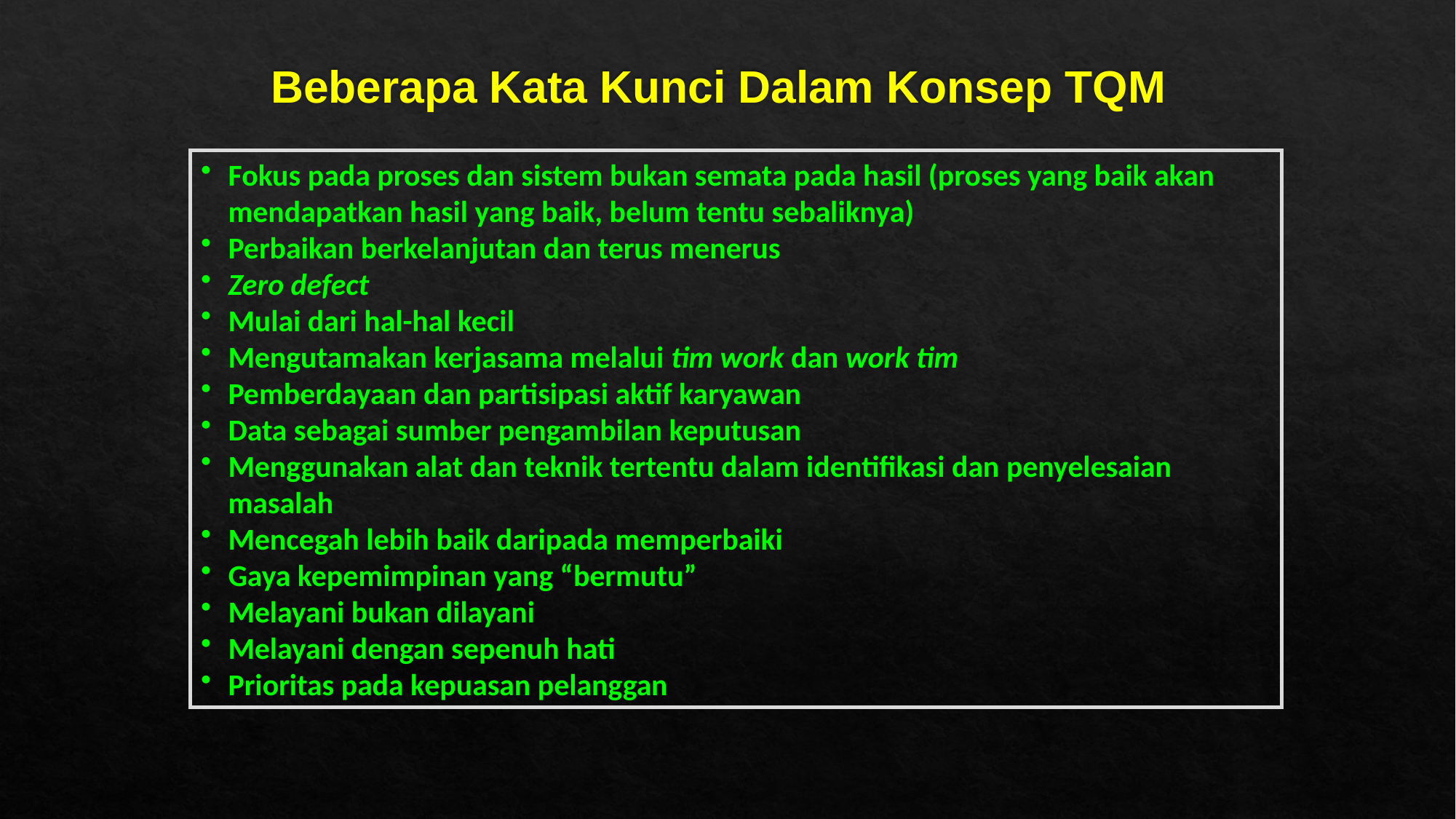

# Beberapa Kata Kunci Dalam Konsep TQM
Fokus pada proses dan sistem bukan semata pada hasil (proses yang baik akan mendapatkan hasil yang baik, belum tentu sebaliknya)
Perbaikan berkelanjutan dan terus menerus
Zero defect
Mulai dari hal-hal kecil
Mengutamakan kerjasama melalui tim work dan work tim
Pemberdayaan dan partisipasi aktif karyawan
Data sebagai sumber pengambilan keputusan
Menggunakan alat dan teknik tertentu dalam identifikasi dan penyelesaian masalah
Mencegah lebih baik daripada memperbaiki
Gaya kepemimpinan yang “bermutu”
Melayani bukan dilayani
Melayani dengan sepenuh hati
Prioritas pada kepuasan pelanggan